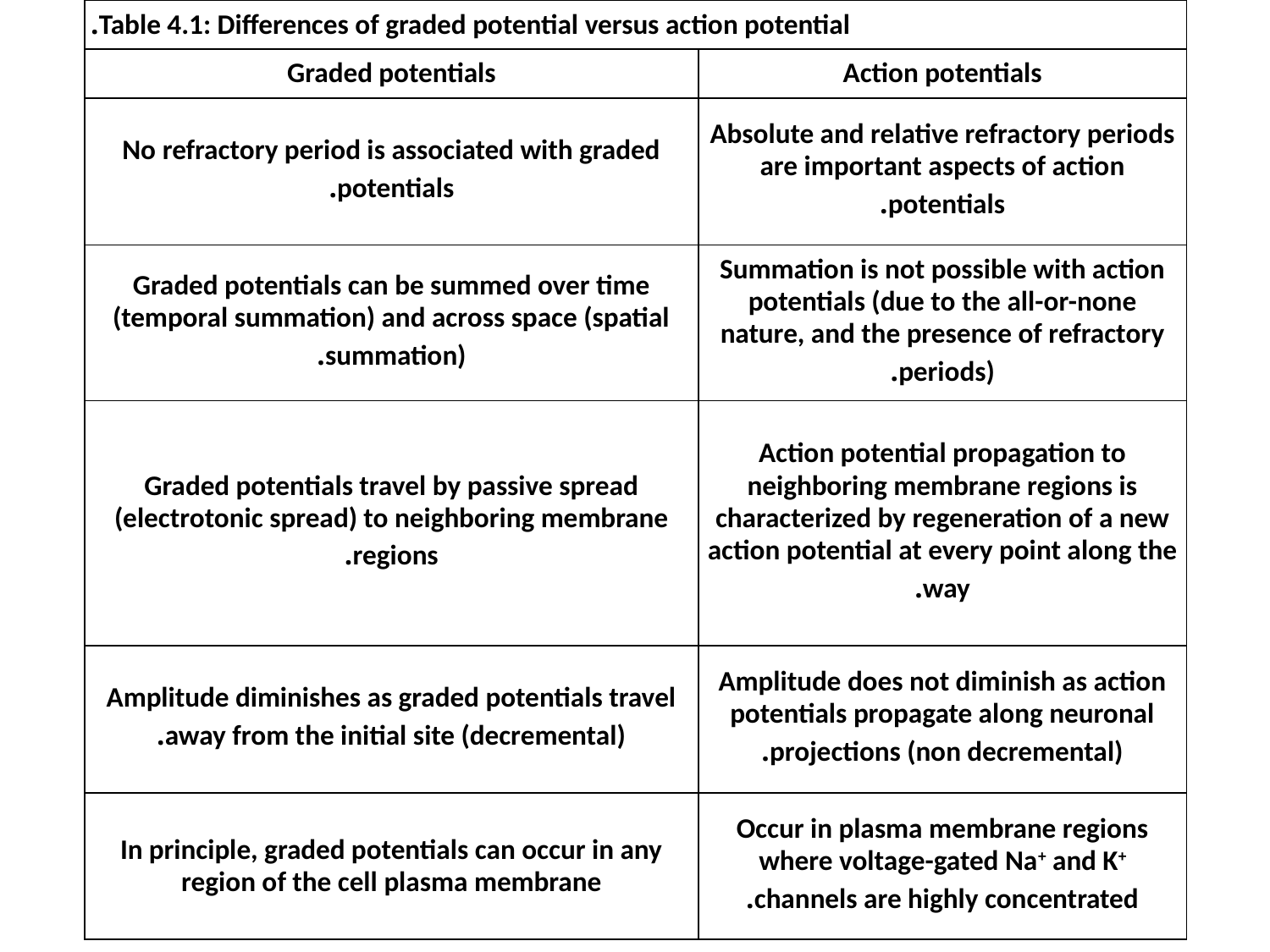

| Table 4.1: Differences of graded potential versus action potential. |  |
| --- | --- |
| Graded potentials | Action potentials |
| No refractory period is associated with graded potentials. | Absolute and relative refractory periods are important aspects of action potentials. |
| Graded potentials can be summed over time (temporal summation) and across space (spatial summation). | Summation is not possible with action potentials (due to the all-or-none nature, and the presence of refractory periods). |
| Graded potentials travel by passive spread (electrotonic spread) to neighboring membrane regions. | Action potential propagation to neighboring membrane regions is characterized by regeneration of a new action potential at every point along the way. |
| Amplitude diminishes as graded potentials travel away from the initial site (decremental). | Amplitude does not diminish as action potentials propagate along neuronal projections (non decremental). |
| In principle, graded potentials can occur in any region of the cell plasma membrane | Occur in plasma membrane regions where voltage-gated Na+ and K+ channels are highly concentrated. |